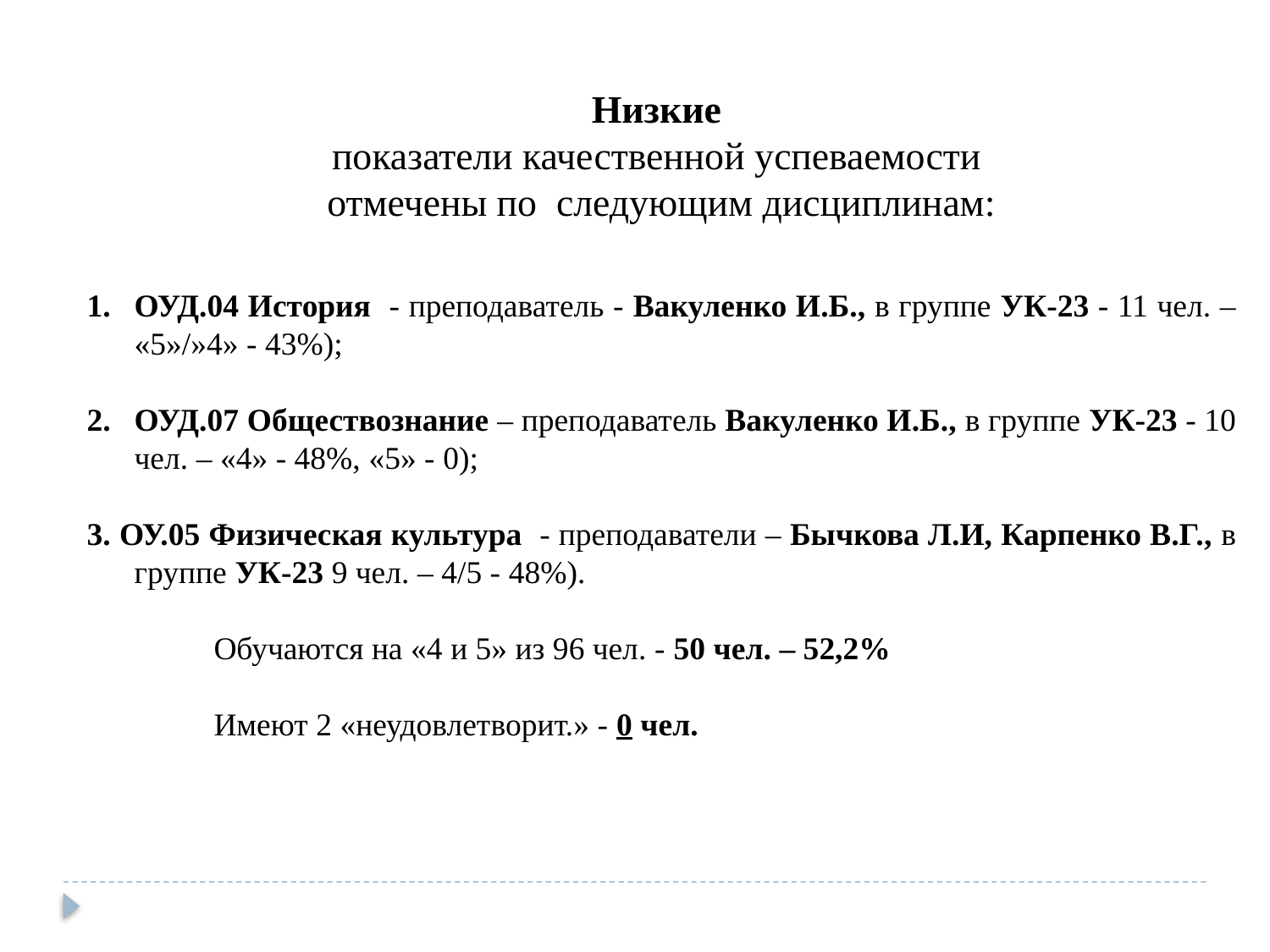

Низкие
показатели качественной успеваемости
отмечены по  следующим дисциплинам:

ОУД.04 История  - преподаватель - Вакуленко И.Б., в группе УК-23 - 11 чел. – «5»/»4» - 43%);

ОУД.07 Обществознание – преподаватель Вакуленко И.Б., в группе УК-23 - 10 чел. – «4» - 48%, «5» - 0);

3. ОУ.05 Физическая культура  - преподаватели – Бычкова Л.И, Карпенко В.Г., в группе УК-23 9 чел. – 4/5 - 48%).

	Обучаются на «4 и 5» из 96 чел. - 50 чел. – 52,2%

	Имеют 2 «неудовлетворит.» - 0 чел.